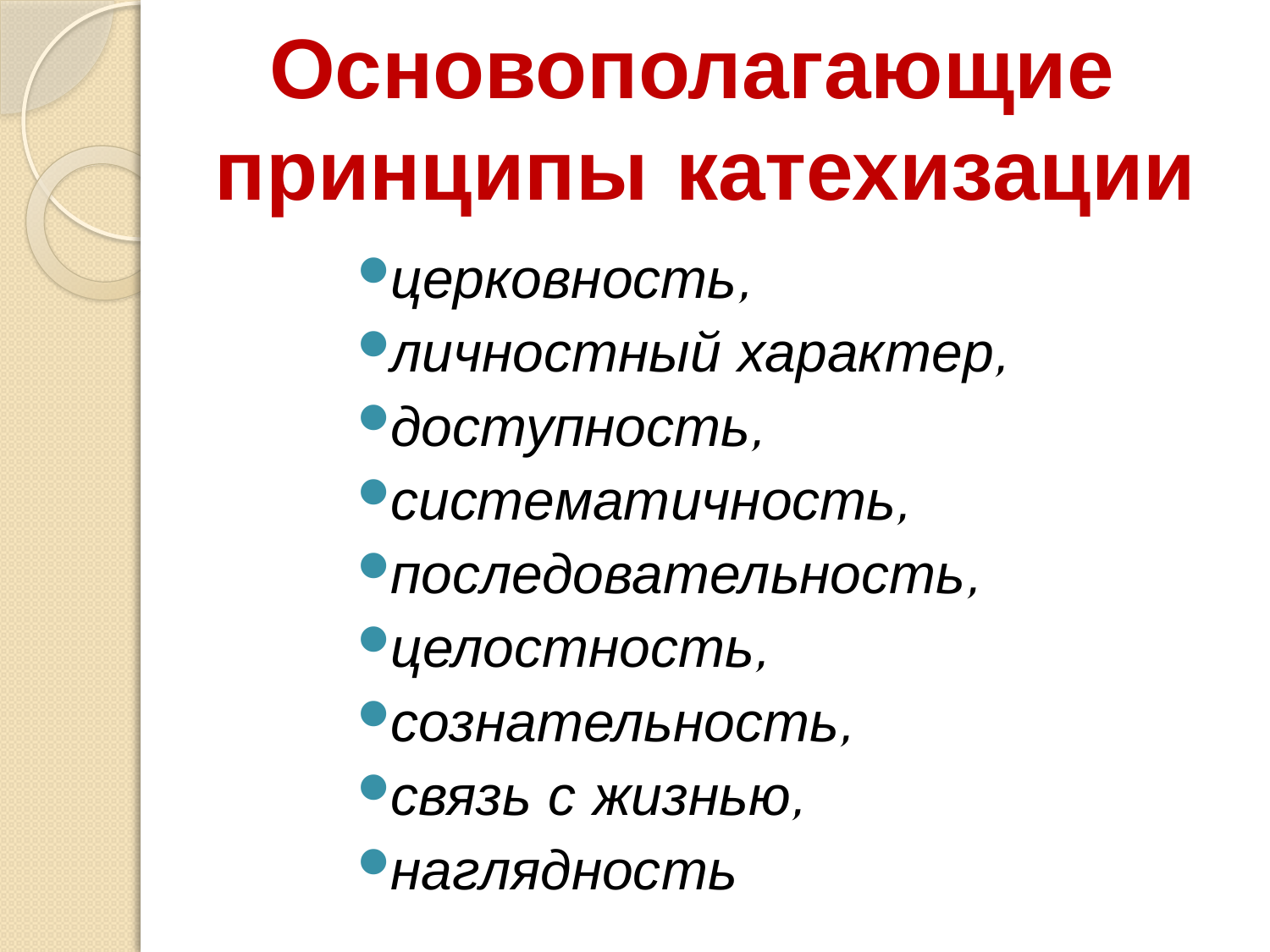

# Основополагающие принципы катехизации
церковность,
личностный характер,
доступность,
систематичность,
последовательность,
целостность,
сознательность,
связь с жизнью,
наглядность